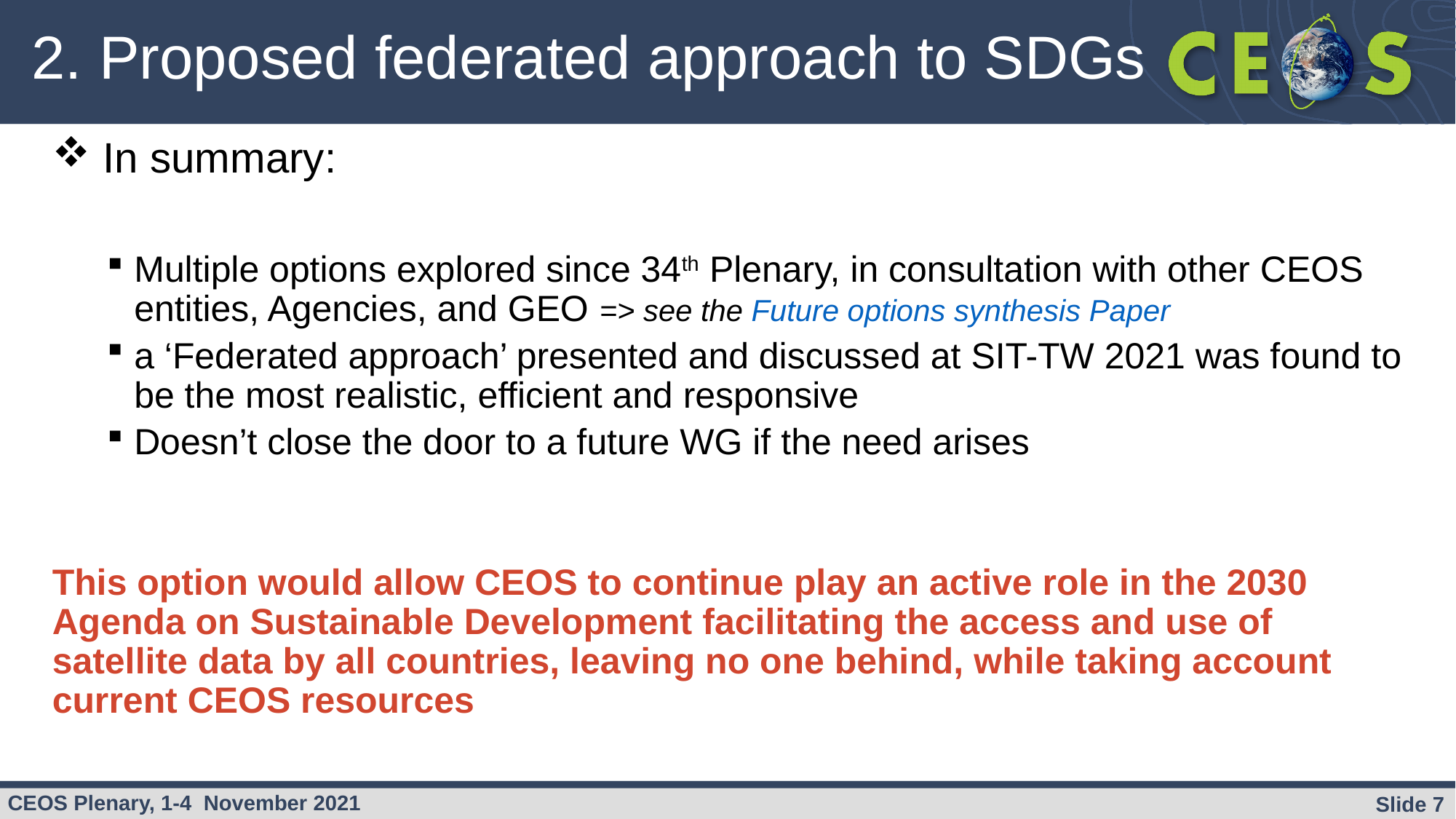

# 2. Proposed federated approach to SDGs
 In summary:

Multiple options explored since 34th Plenary, in consultation with other CEOS entities, Agencies, and GEO => see the Future options synthesis Paper
a ‘Federated approach’ presented and discussed at SIT-TW 2021 was found to be the most realistic, efficient and responsive
Doesn’t close the door to a future WG if the need arises

This option would allow CEOS to continue play an active role in the 2030 Agenda on Sustainable Development facilitating the access and use of satellite data by all countries, leaving no one behind, while taking account current CEOS resources